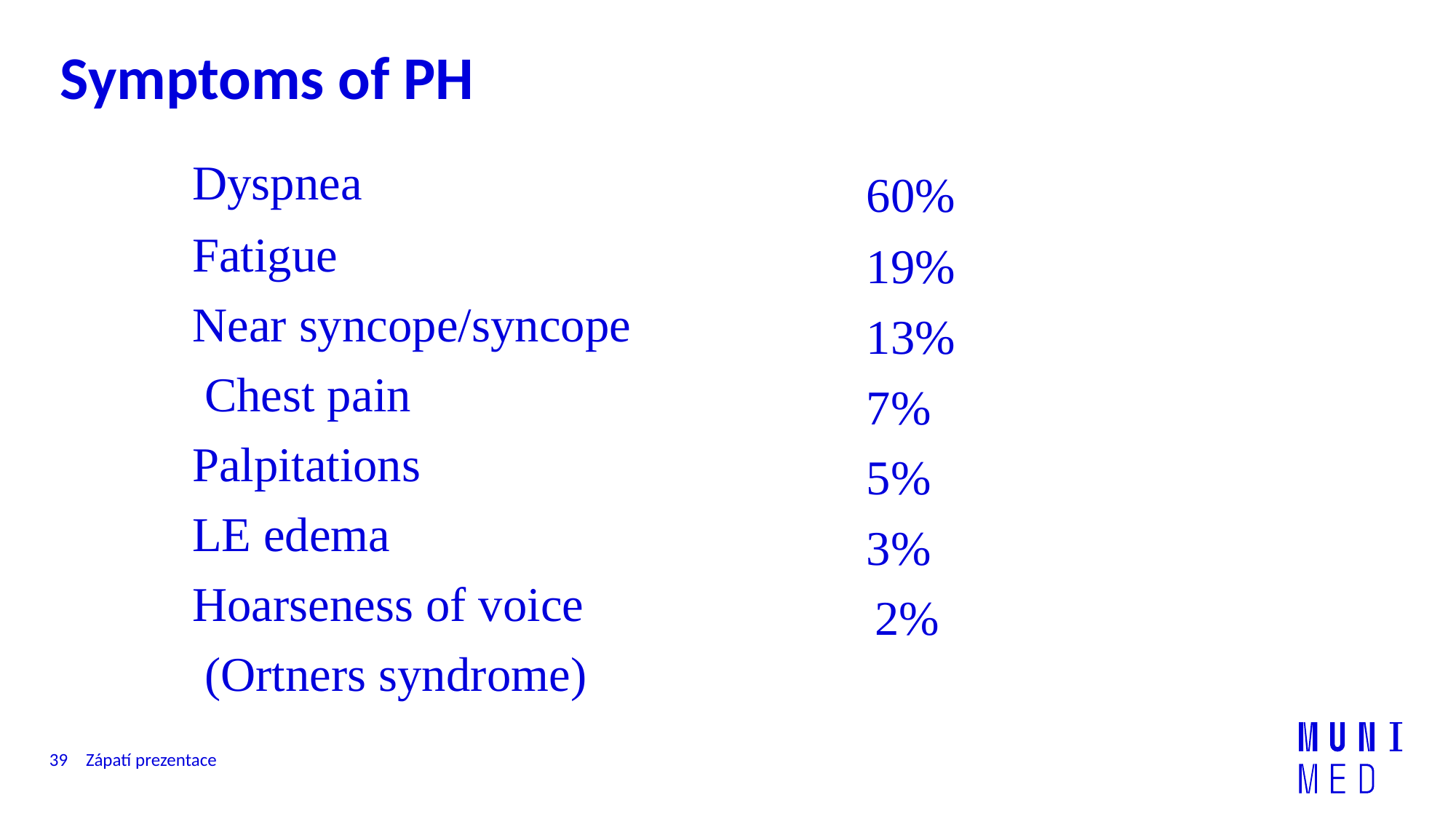

Symptoms of PH
Dyspnea
Fatigue
Near syncope/syncope  Chest pain  Palpitations
LE edema  Hoarseness of voice  (Ortners syndrome)
60%
19%
13%
7%
5%
3%
2%
39
Zápatí prezentace